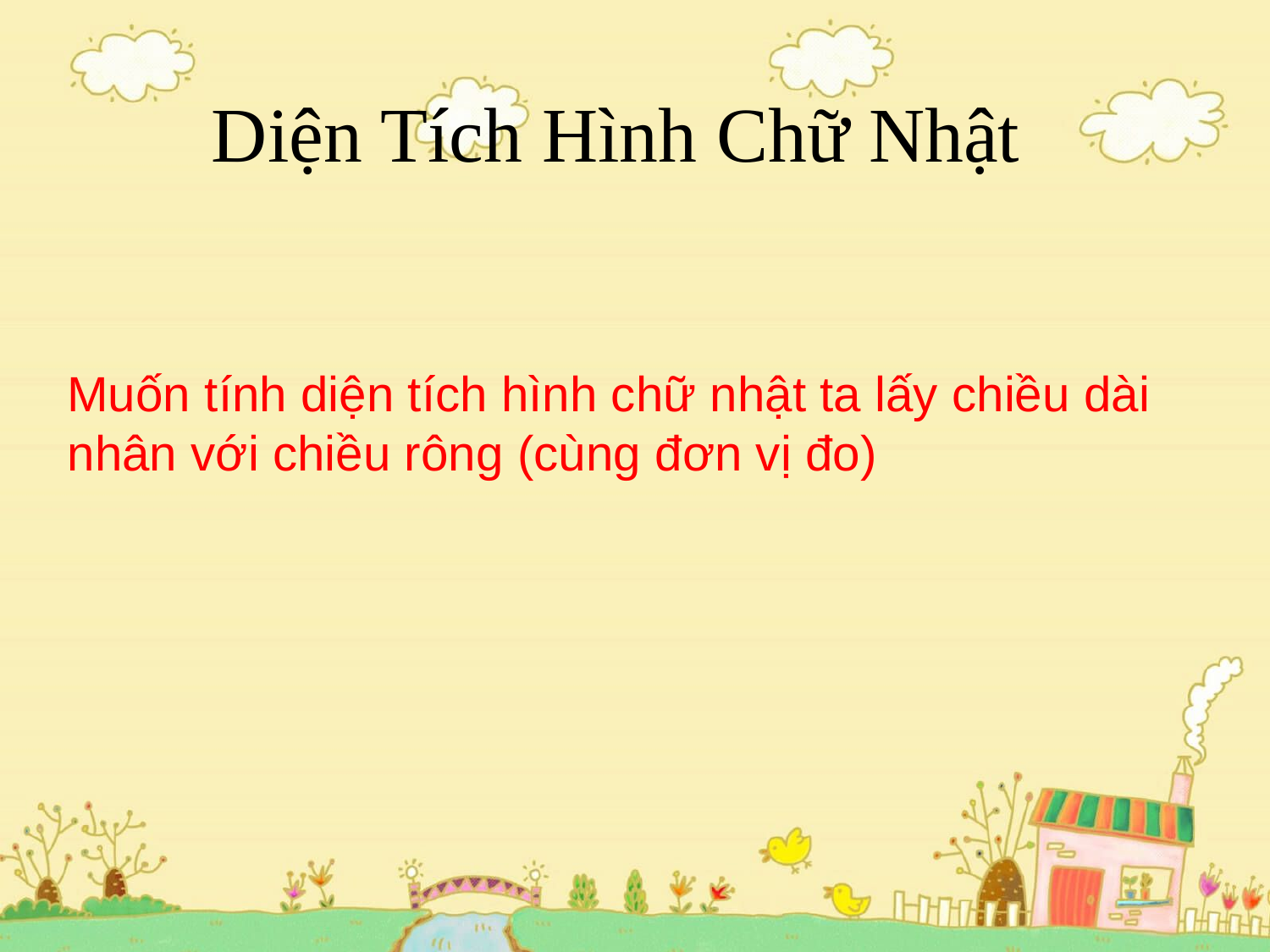

# Diện Tích Hình Chữ Nhật
Muốn tính diện tích hình chữ nhật ta lấy chiều dài nhân với chiều rông (cùng đơn vị đo)